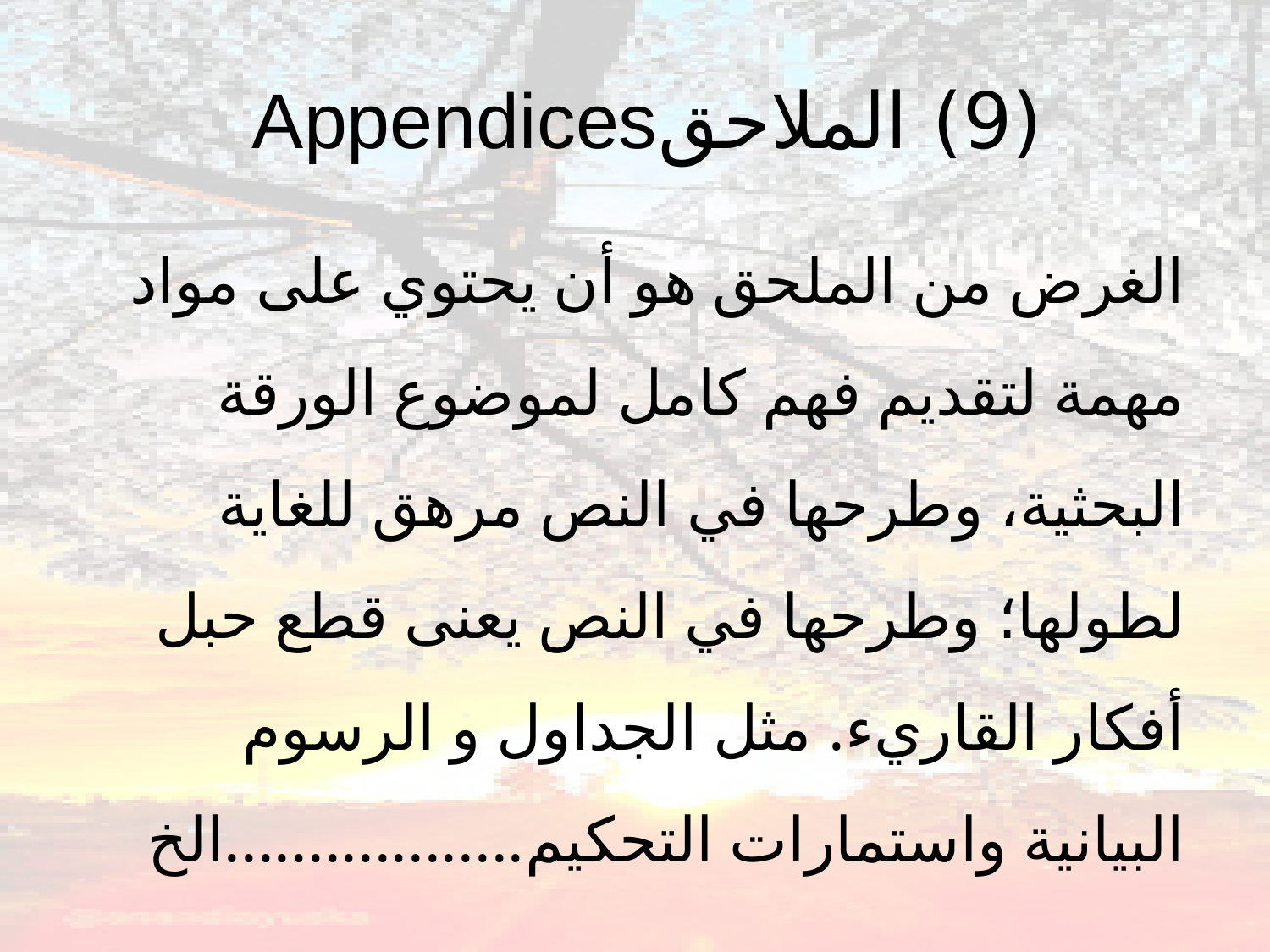

# (9) الملاحقAppendices
الغرض من الملحق هو أن يحتوي على مواد مهمة لتقديم فهم كامل لموضوع الورقة البحثية، وطرحها في النص مرهق للغاية لطولها؛ وطرحها في النص يعنى قطع حبل أفكار القاريء. مثل الجداول و الرسوم البيانية واستمارات التحكيم..................الخ